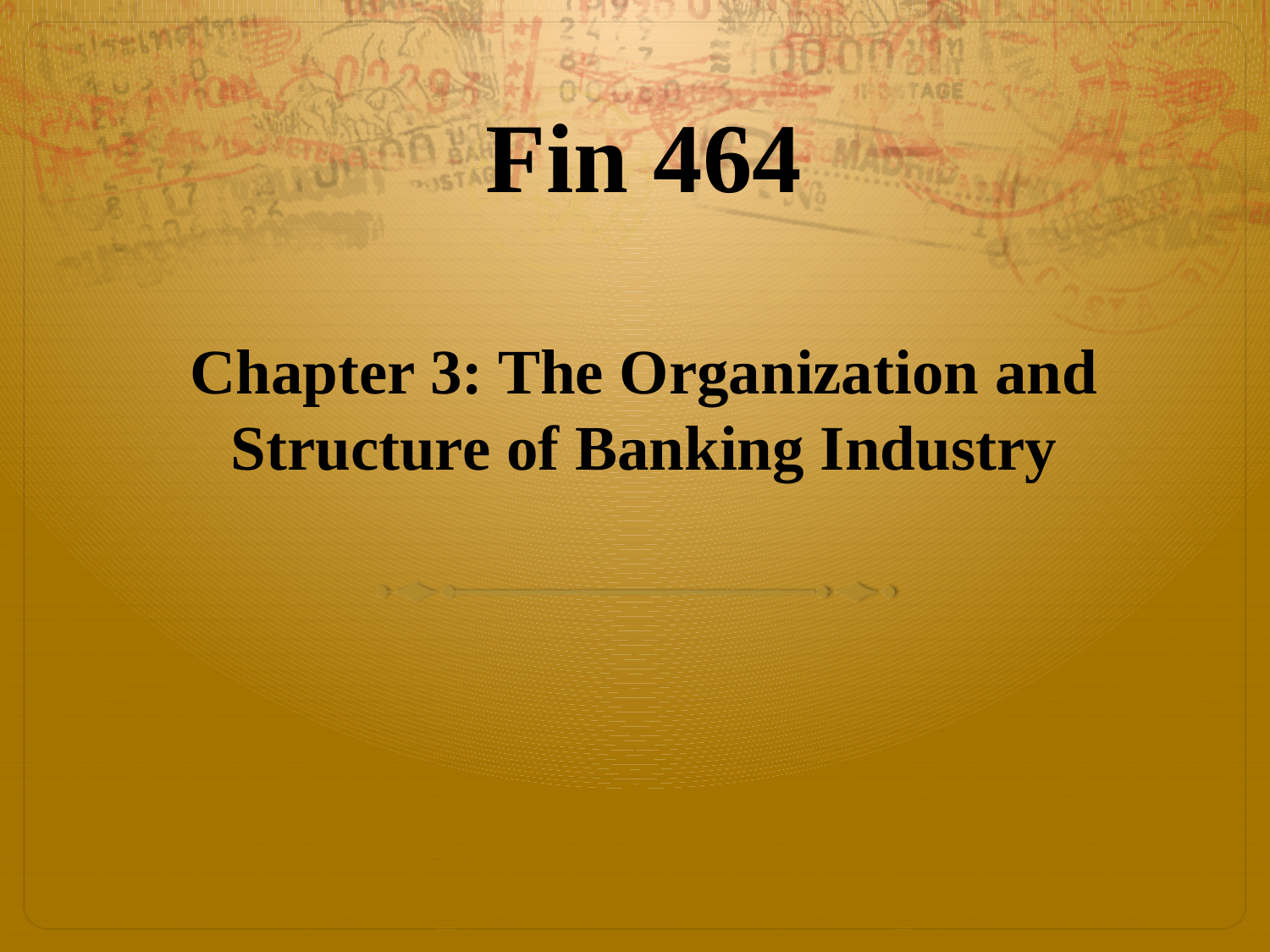

# Fin 464 Chapter 3: The Organization and Structure of Banking Industry